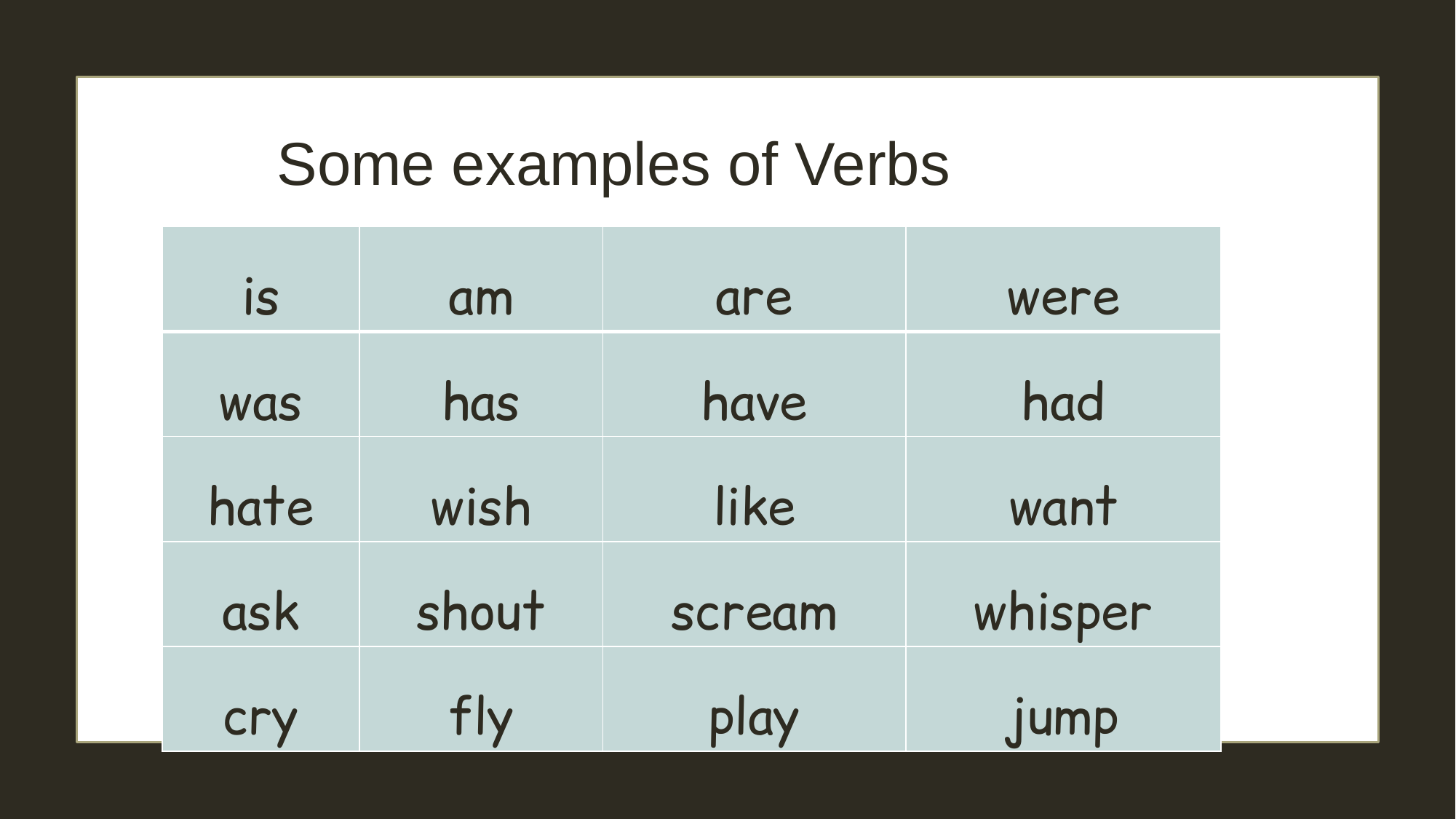

Some examples of Verbs
| is | am | are | were |
| --- | --- | --- | --- |
| was | has | have | had |
| hate | wish | like | want |
| ask | shout | scream | whisper |
| cry | fly | play | jump |